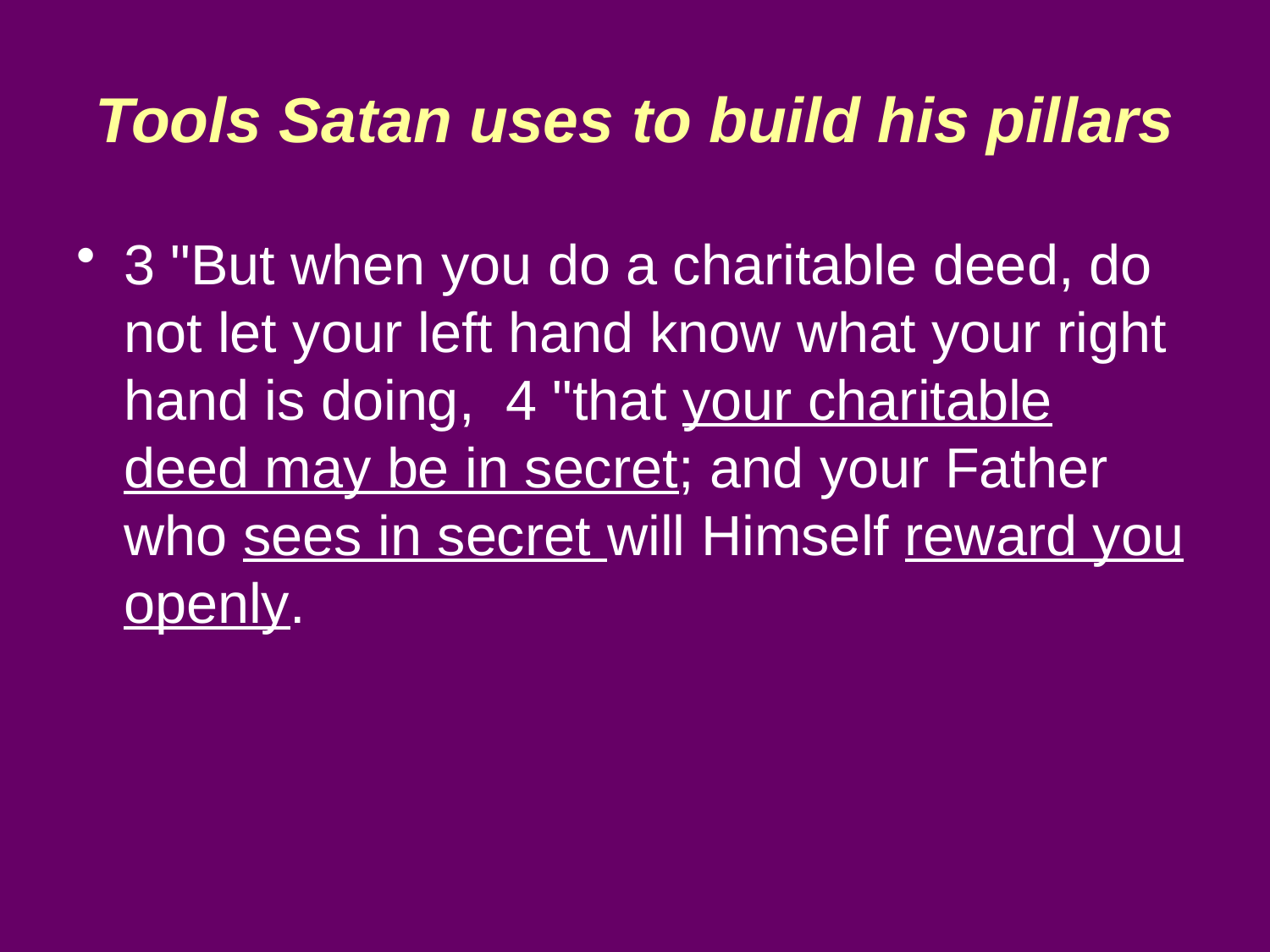

Tools Satan uses to build his pillars
3 "But when you do a charitable deed, do not let your left hand know what your right hand is doing,  4 "that your charitable deed may be in secret; and your Father who sees in secret will Himself reward you openly.